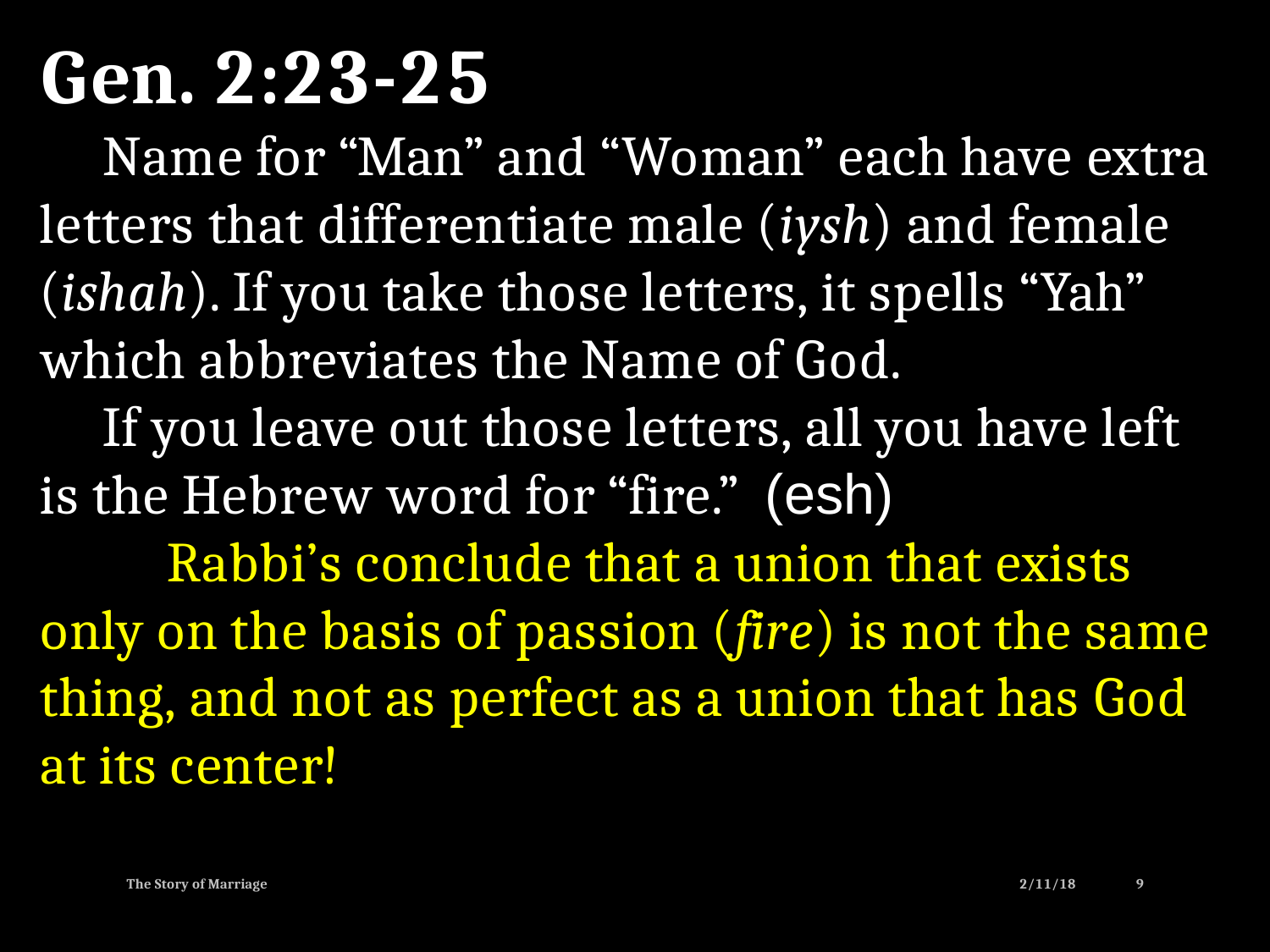

Gen. 2:23-25
Name for “Man” and “Woman” each have extra letters that differentiate male (iysh) and female (ishah). If you take those letters, it spells “Yah” which abbreviates the Name of God.
If you leave out those letters, all you have left is the Hebrew word for “fire.”  (esh)
	Rabbi’s conclude that a union that exists only on the basis of passion (fire) is not the same thing, and not as perfect as a union that has God at its center!

The Story of Marriage
2/11/18
9